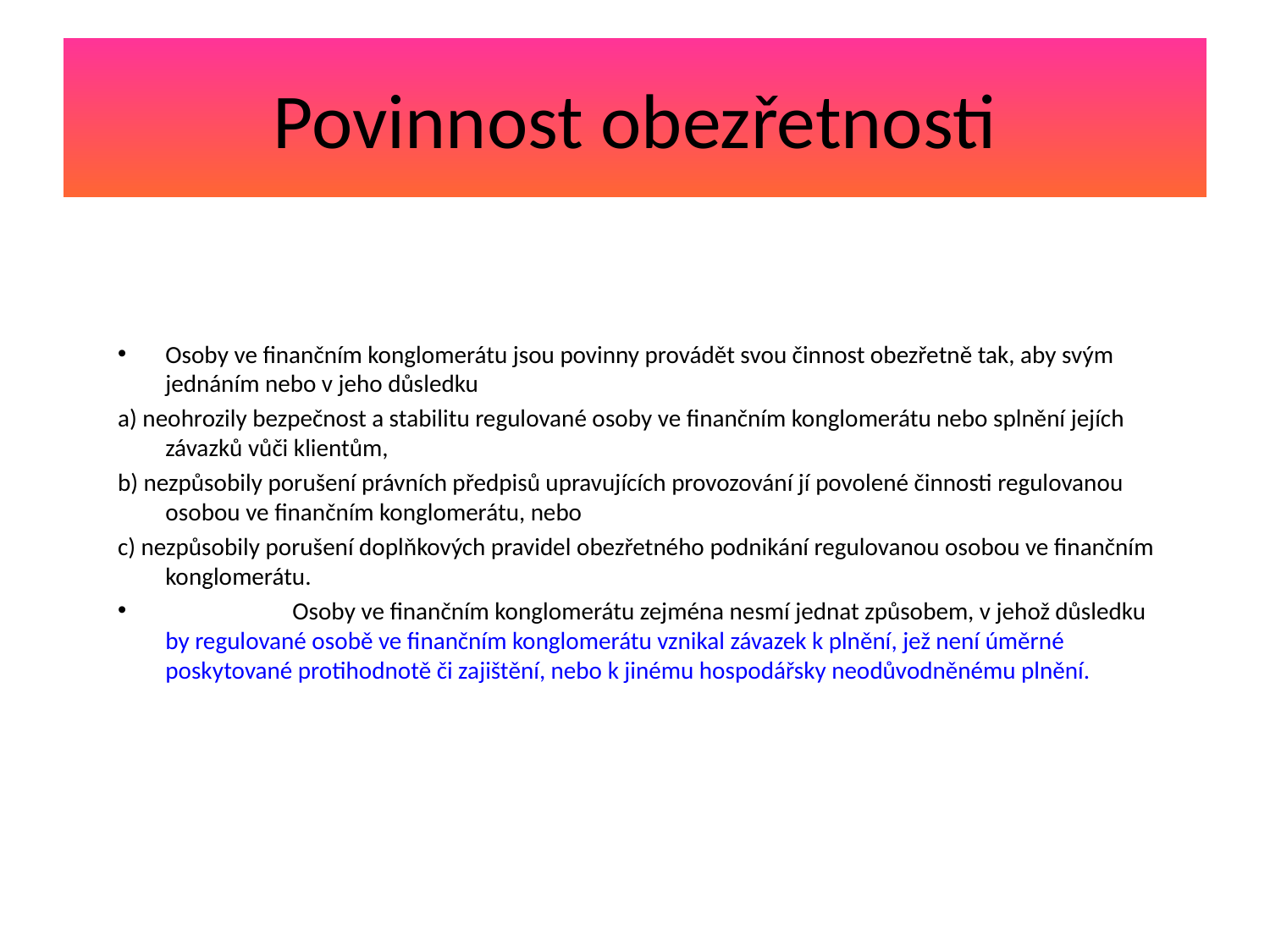

# Povinnost obezřetnosti
Osoby ve finančním konglomerátu jsou povinny provádět svou činnost obezřetně tak, aby svým jednáním nebo v jeho důsledku
a) neohrozily bezpečnost a stabilitu regulované osoby ve finančním konglomerátu nebo splnění jejích závazků vůči klientům,
b) nezpůsobily porušení právních předpisů upravujících provozování jí povolené činnosti regulovanou osobou ve finančním konglomerátu, nebo
c) nezpůsobily porušení doplňkových pravidel obezřetného podnikání regulovanou osobou ve finančním konglomerátu.
	Osoby ve finančním konglomerátu zejména nesmí jednat způsobem, v jehož důsledku by regulované osobě ve finančním konglomerátu vznikal závazek k plnění, jež není úměrné poskytované protihodnotě či zajištění, nebo k jinému hospodářsky neodůvodněnému plnění.